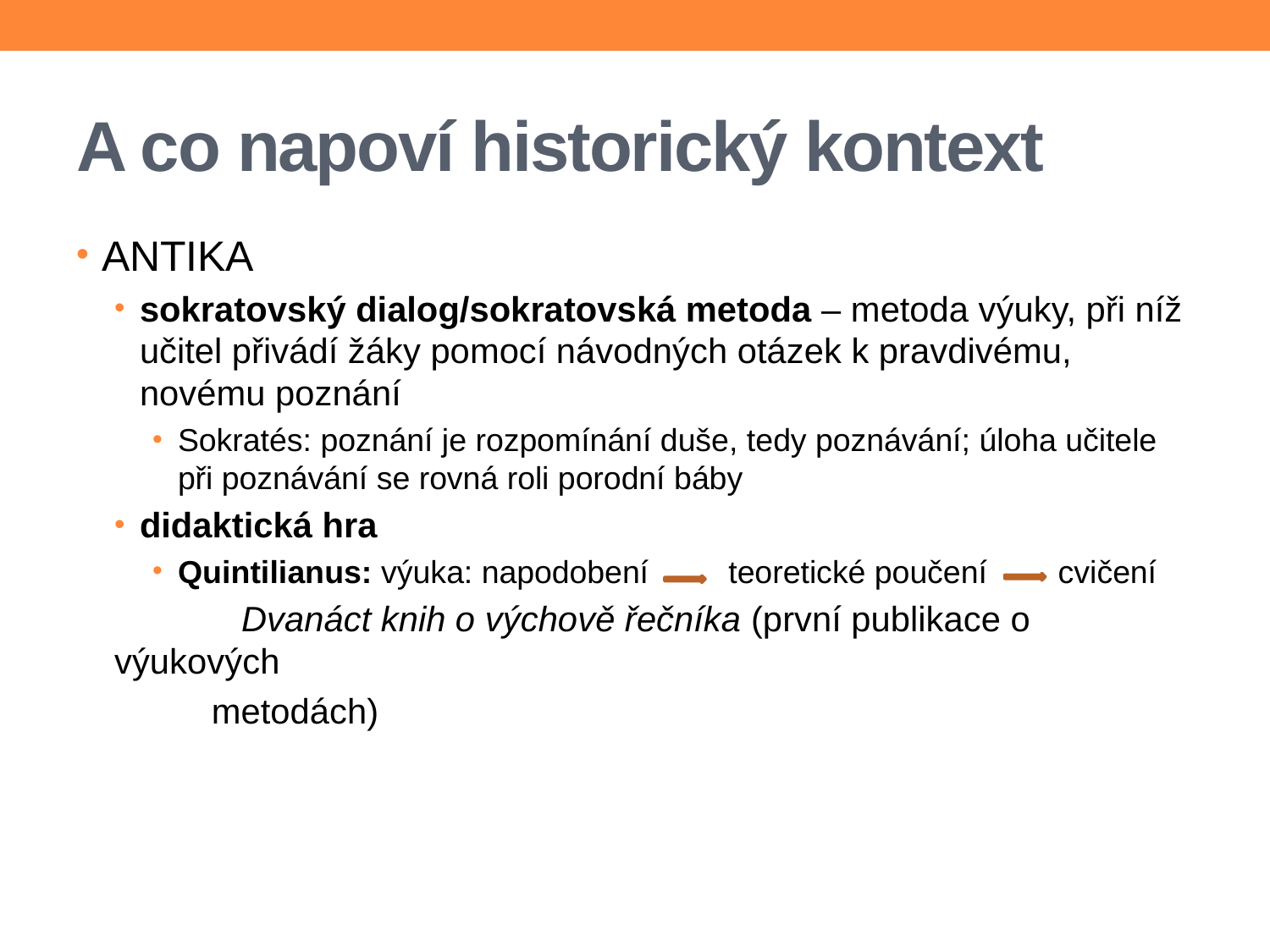

# A co napoví historický kontext
ANTIKA
sokratovský dialog/sokratovská metoda – metoda výuky, při níž učitel přivádí žáky pomocí návodných otázek k pravdivému, novému poznání
Sokratés: poznání je rozpomínání duše, tedy poznávání; úloha učitele při poznávání se rovná roli porodní báby
didaktická hra
Quintilianus: výuka: napodobení         teoretické poučení        cvičení
 	Dvanáct knih o výchově řečníka (první publikace o výukových
          metodách)